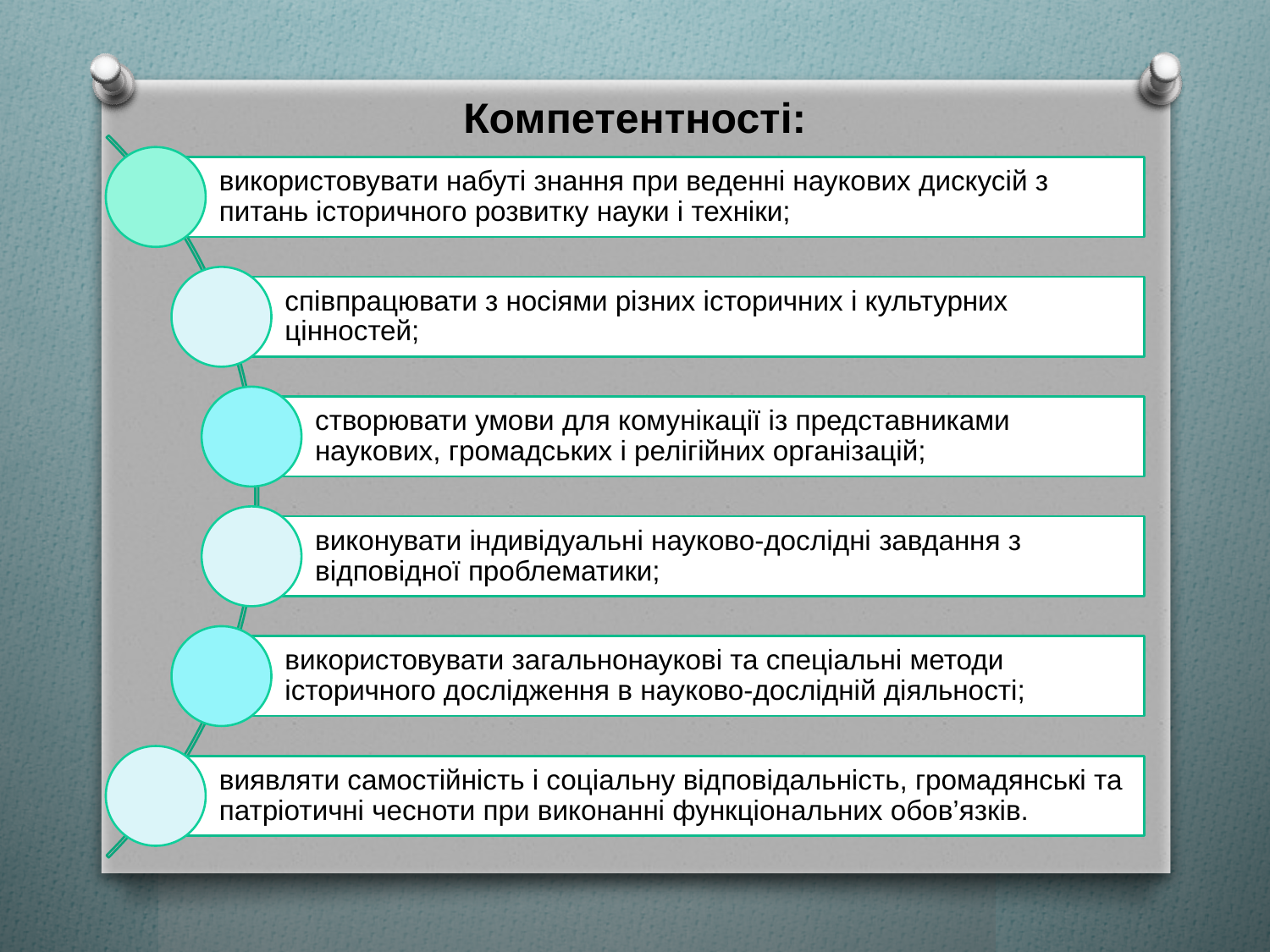

Компетентності:
використовувати набуті знання при веденні наукових дискусій з питань історичного розвитку науки і техніки;
співпрацювати з носіями різних історичних і культурних цінностей;
створювати умови для комунікації із представниками наукових, громадських і релігійних організацій;
виконувати індивідуальні науково-дослідні завдання з відповідної проблематики;
використовувати загальнонаукові та спеціальні методи історичного дослідження в науково-дослідній діяльності;
виявляти самостійність і соціальну відповідальність, громадянські та патріотичні чесноти при виконанні функціональних обов’язків.